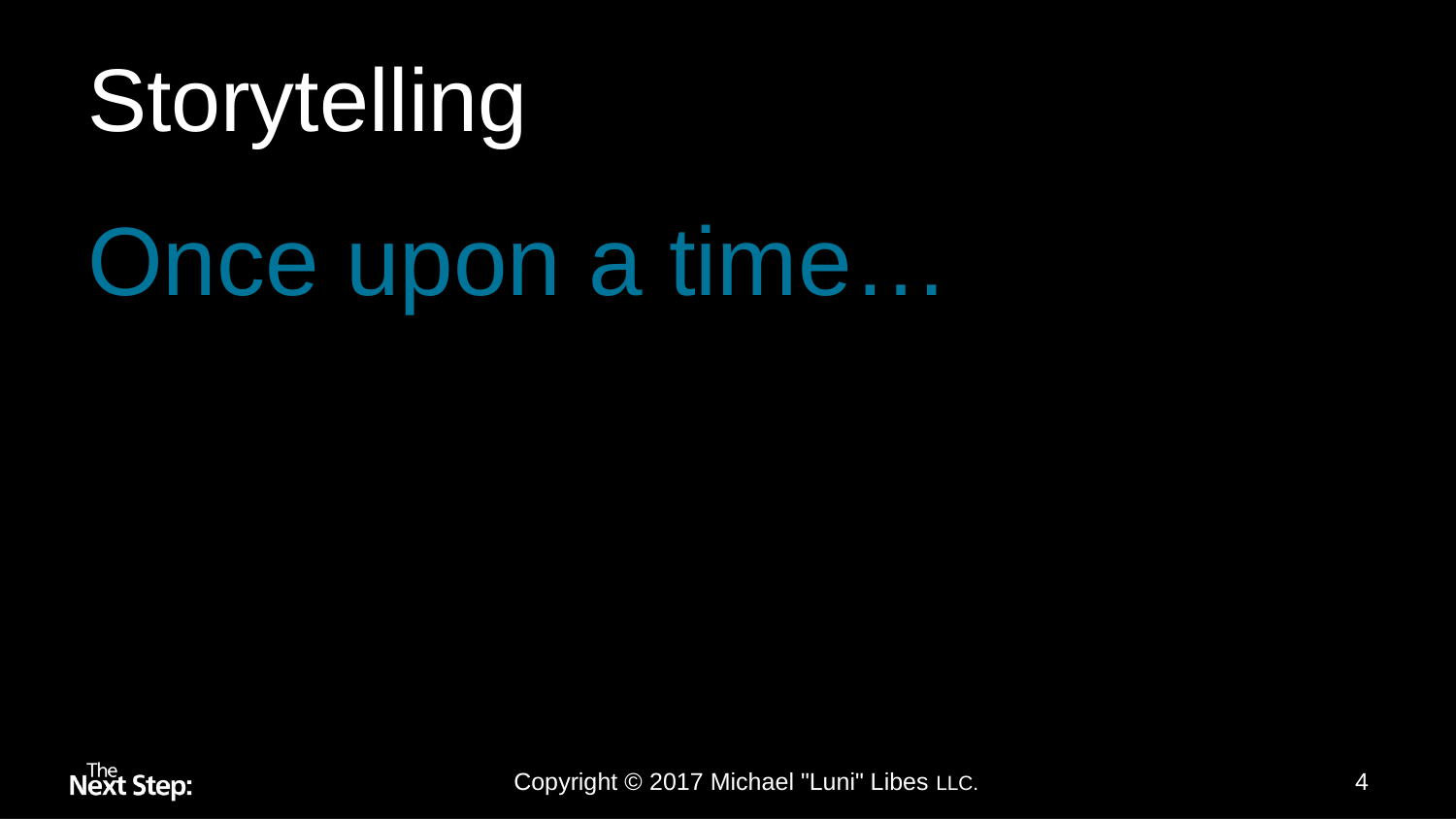

# Storytelling
Once upon a time…

Naming is a
group exercise
Copyright © 2017 Michael "Luni" Libes LLC.
4